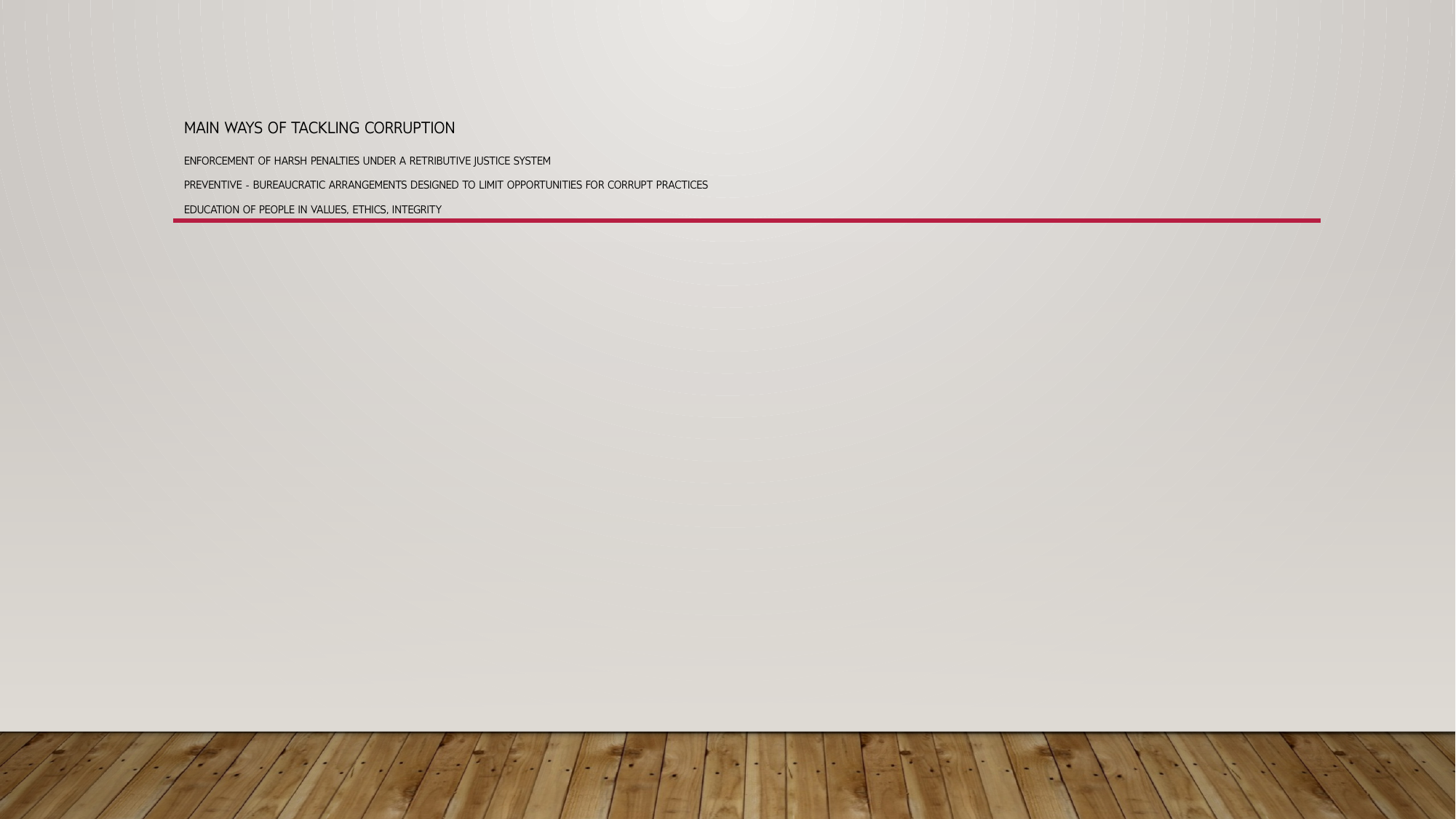

# Main ways of tackling corruption Enforcement of harsh penalties under a retributive justice system Preventive - bureaucratic arrangements designed to limit opportunities for corrupt practices Education of people in values, ethics, integrity